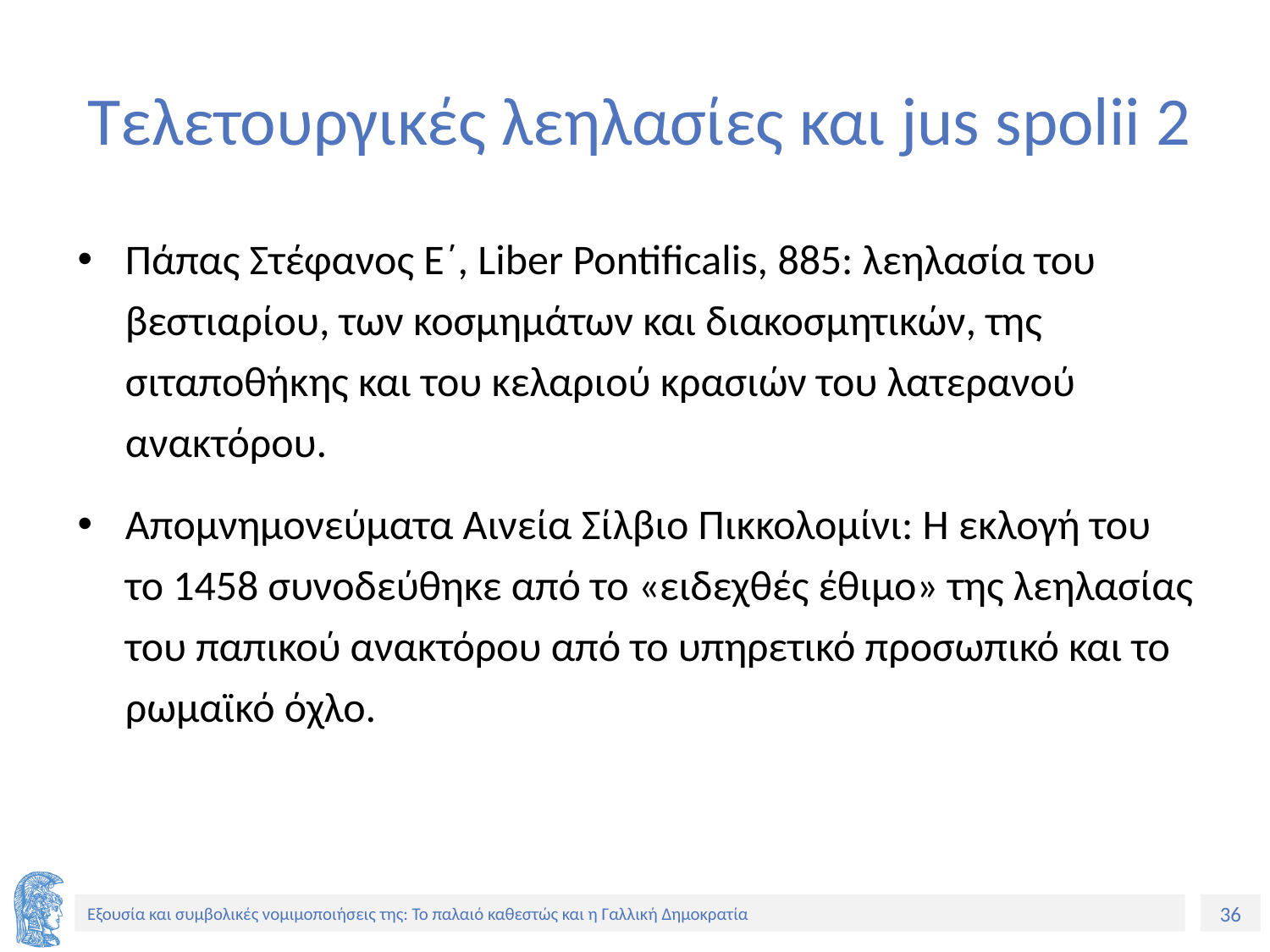

# Τελετουργικές λεηλασίες και jus spolii 2
Πάπας Στέφανος Ε΄, Liber Pontificalis, 885: λεηλασία του βεστιαρίου, των κοσμημάτων και διακοσμητικών, της σιταποθήκης και του κελαριού κρασιών του λατερανού ανακτόρου.
Απομνημονεύματα Αινεία Σίλβιο Πικκολομίνι: Η εκλογή του το 1458 συνοδεύθηκε από το «ειδεχθές έθιμο» της λεηλασίας του παπικού ανακτόρου από το υπηρετικό προσωπικό και το ρωμαϊκό όχλο.